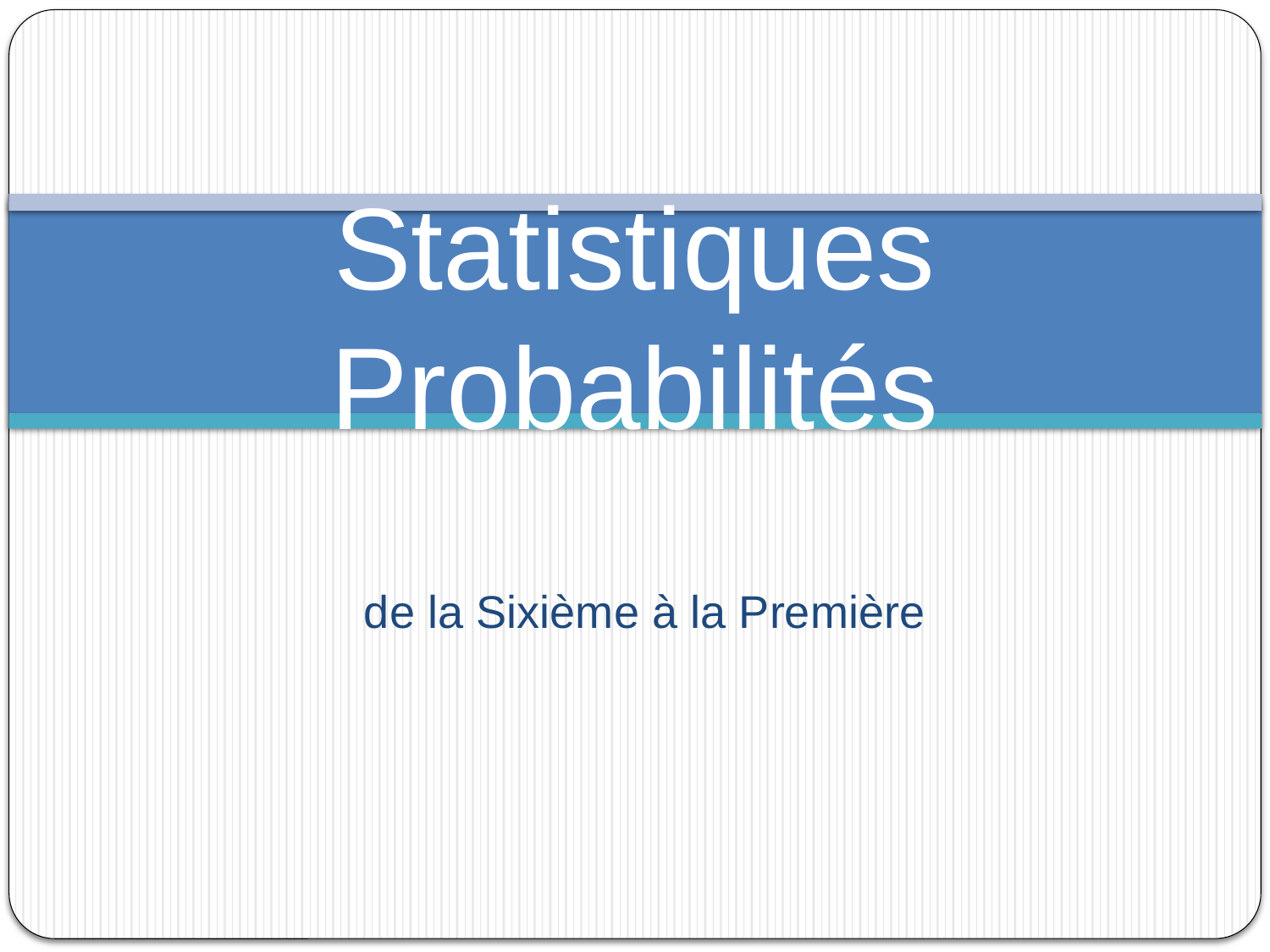

# Statistiques Probabilités
de la Sixième à la Première